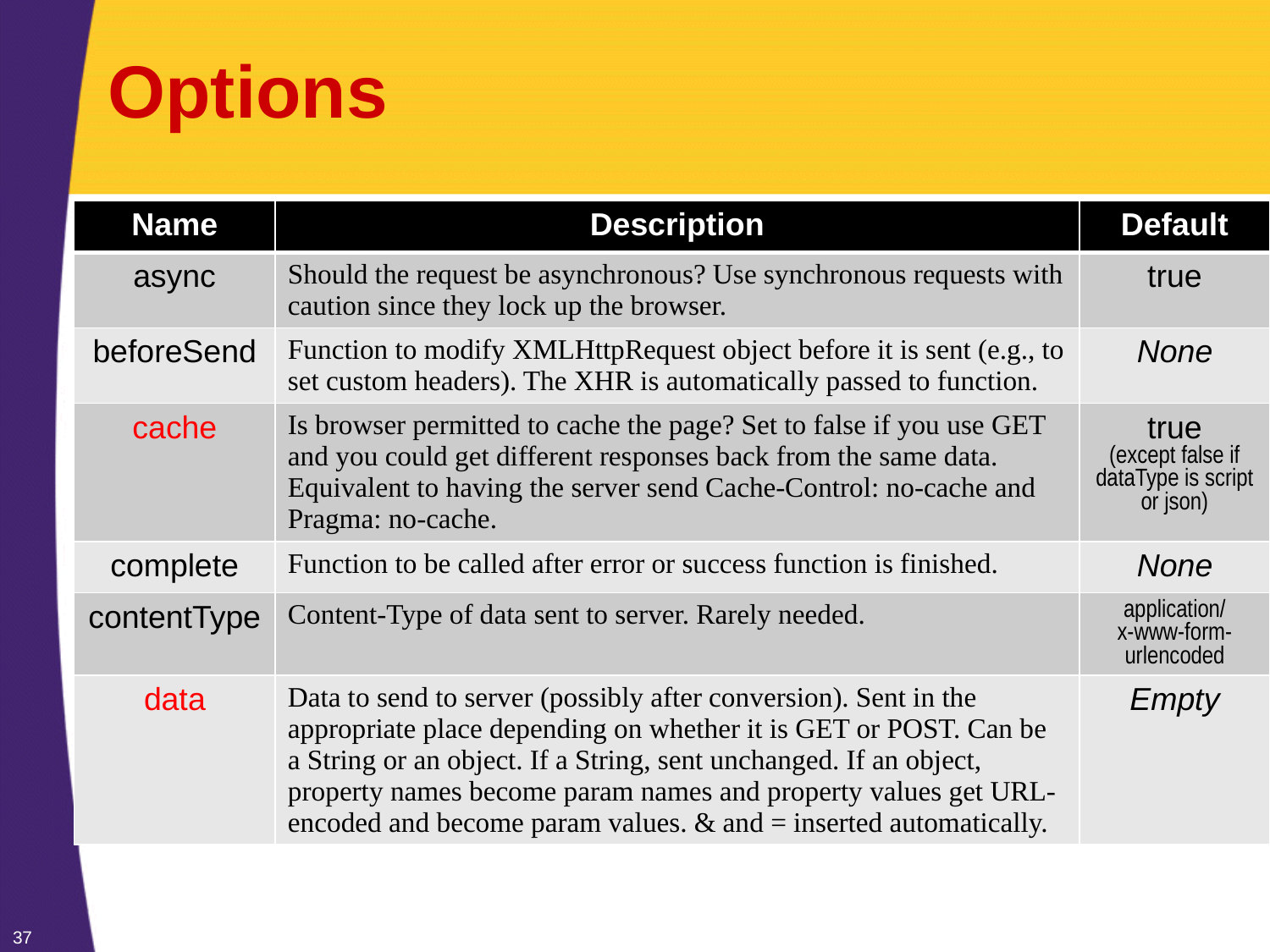

# Options
| Name | Description | Default |
| --- | --- | --- |
| async | Should the request be asynchronous? Use synchronous requests with caution since they lock up the browser. | true |
| beforeSend | Function to modify XMLHttpRequest object before it is sent (e.g., to set custom headers). The XHR is automatically passed to function. | None |
| cache | Is browser permitted to cache the page? Set to false if you use GET and you could get different responses back from the same data. Equivalent to having the server send Cache-Control: no-cache and Pragma: no-cache. | true (except false if dataType is script or json) |
| complete | Function to be called after error or success function is finished. | None |
| contentType | Content-Type of data sent to server. Rarely needed. | application/ x-www-form-urlencoded |
| data | Data to send to server (possibly after conversion). Sent in the appropriate place depending on whether it is GET or POST. Can be a String or an object. If a String, sent unchanged. If an object, property names become param names and property values get URL-encoded and become param values. & and = inserted automatically. | Empty |
37